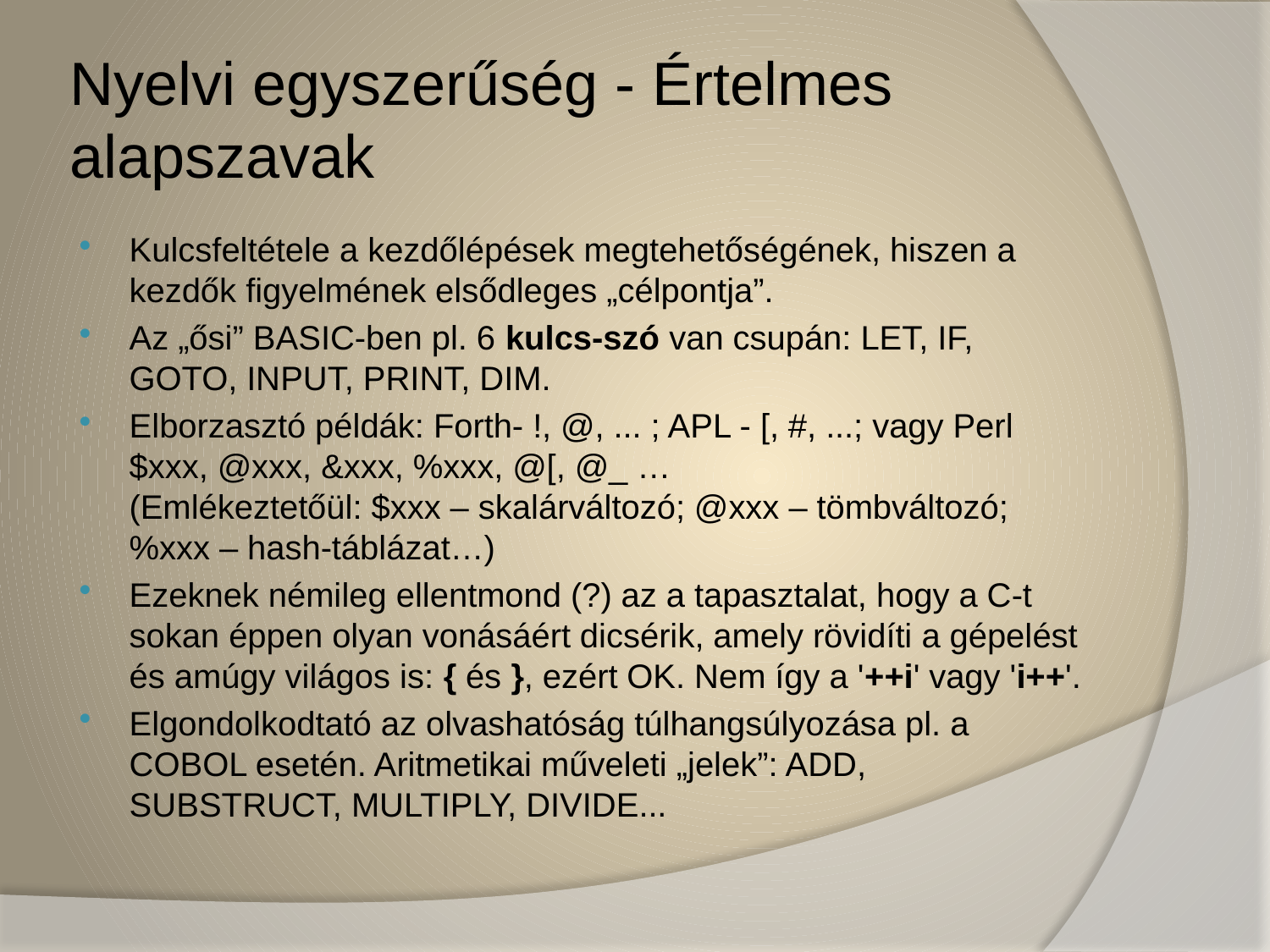

# Nyelvi egyszerűség - Értelmes alapszavak
Kulcsfeltétele a kezdőlépések megtehetőségének, hiszen a kezdők figyelmének elsődleges „célpontja”.
Az „ősi” BASIC-ben pl. 6 kulcs-szó van csupán: LET, IF, GOTO, INPUT, PRINT, DIM.
Elborzasztó példák: Forth- !, @, ... ; APL - [, #, ...; vagy Perl $xxx, @xxx, &xxx, %xxx, @[, @_ …
(Emlékeztetőül: $xxx – skalárváltozó; @xxx – tömbváltozó; %xxx – hash-táblázat…)
Ezeknek némileg ellentmond (?) az a tapasztalat, hogy a C-t sokan éppen olyan vonásáért dicsérik, amely rövidíti a gépelést és amúgy világos is: { és }, ezért OK. Nem így a '++i' vagy 'i++'.
Elgondolkodtató az olvashatóság túlhangsúlyozása pl. a COBOL esetén. Aritmetikai műveleti „jelek”: ADD, SUBSTRUCT, MULTIPLY, DIVIDE...